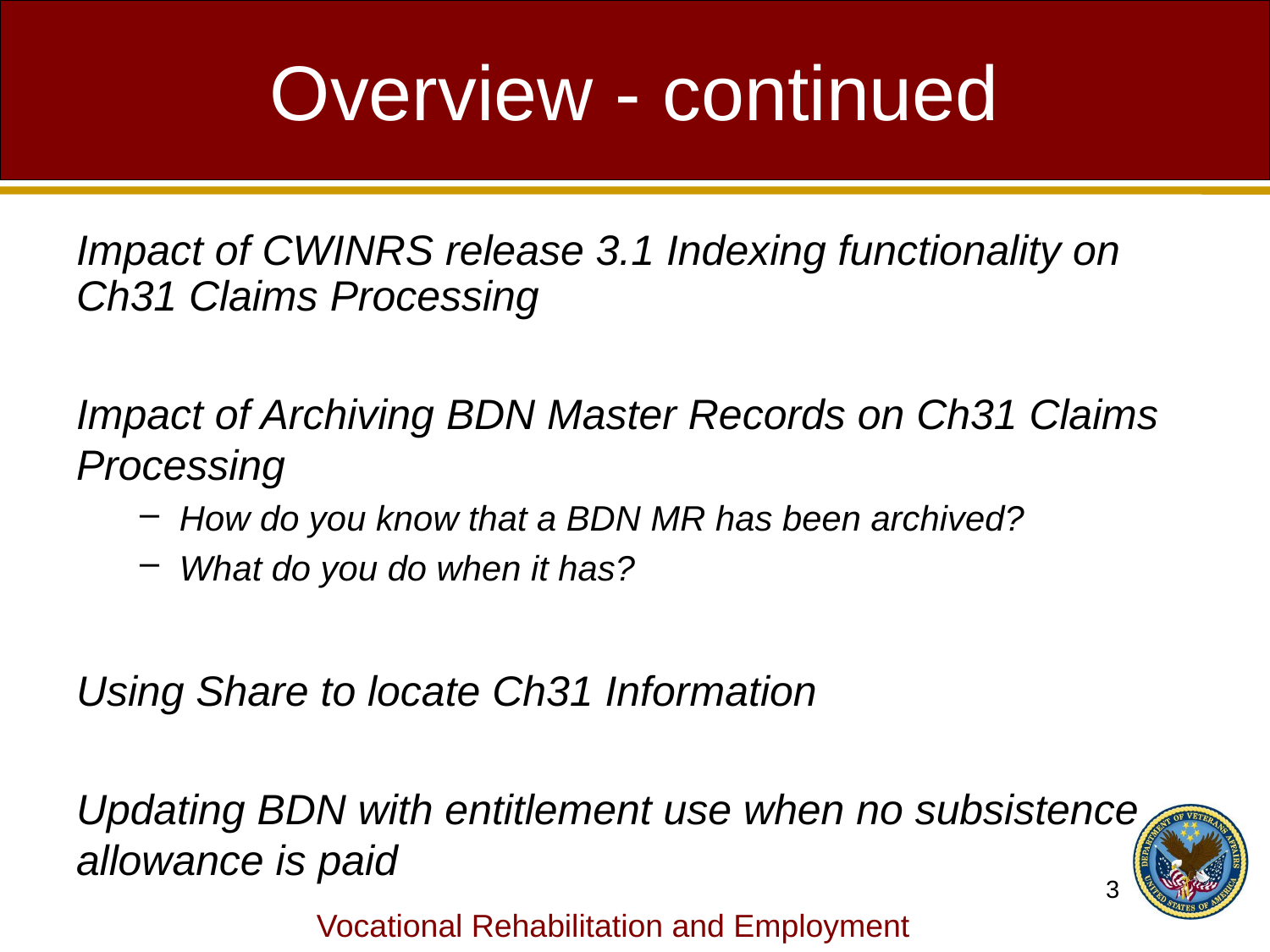

# Overview - continued
Impact of CWINRS release 3.1 Indexing functionality on Ch31 Claims Processing

Impact of Archiving BDN Master Records on Ch31 Claims Processing
How do you know that a BDN MR has been archived?
What do you do when it has?

Using Share to locate Ch31 Information

Updating BDN with entitlement use when no subsistence allowance is paid

3